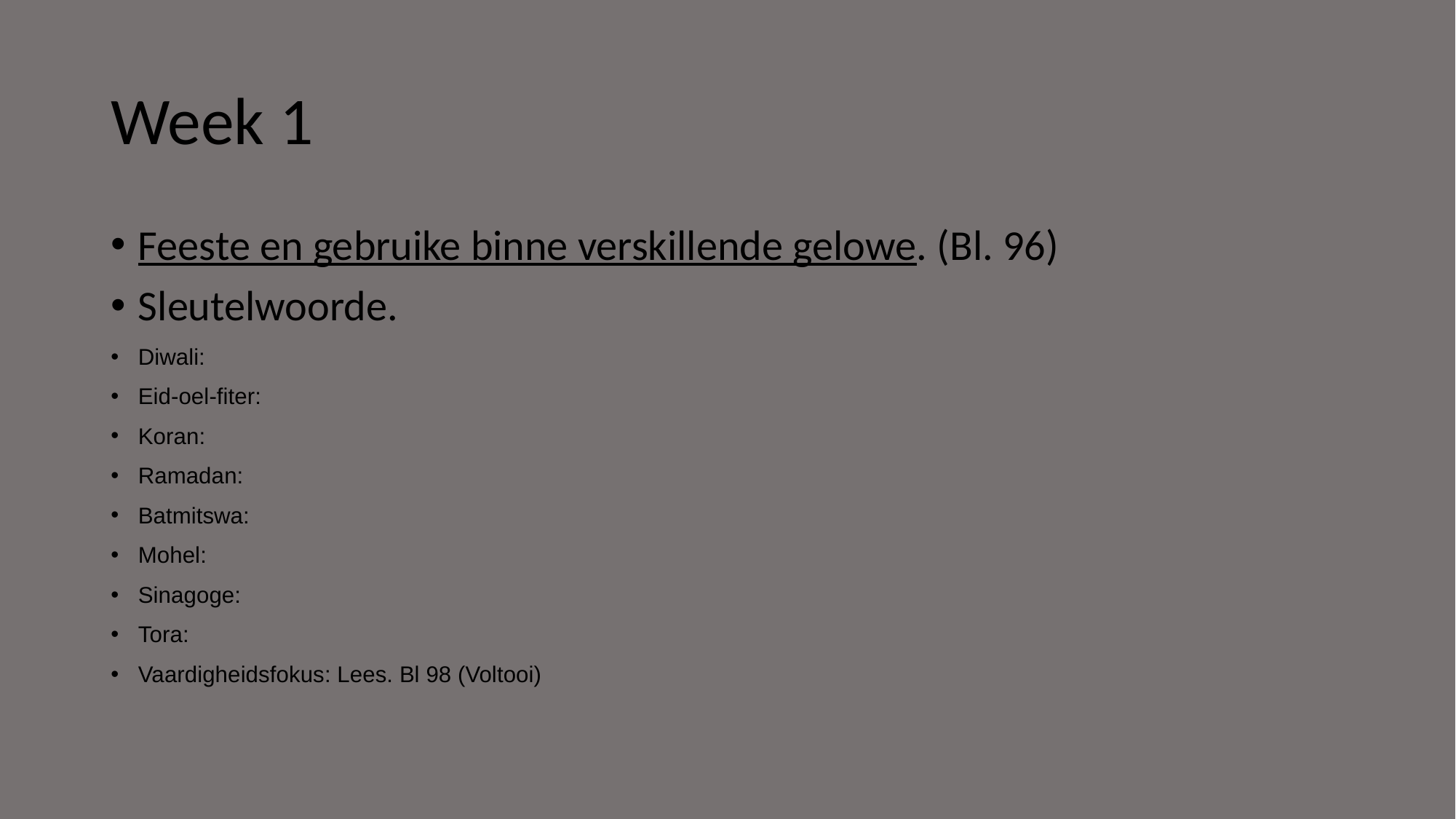

# Week 1
Feeste en gebruike binne verskillende gelowe. (Bl. 96)
Sleutelwoorde.
Diwali:
Eid-oel-fiter:
Koran:
Ramadan:
Batmitswa:
Mohel:
Sinagoge:
Tora:
Vaardigheidsfokus: Lees. Bl 98 (Voltooi)